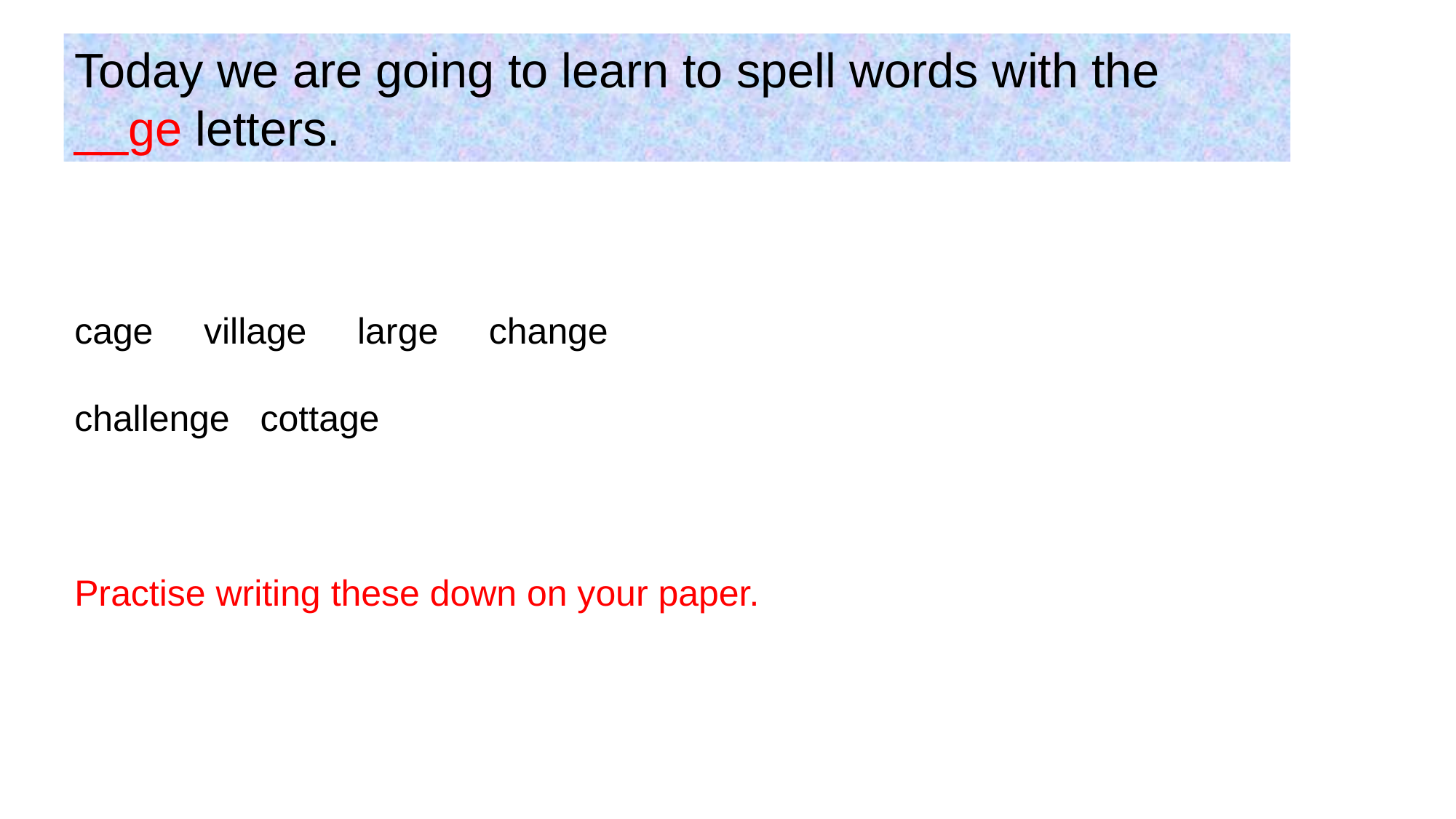

Today we are going to learn to spell words with the __ge letters.
cage     village     large     change

challenge   cottage

Practise writing these down on your paper.